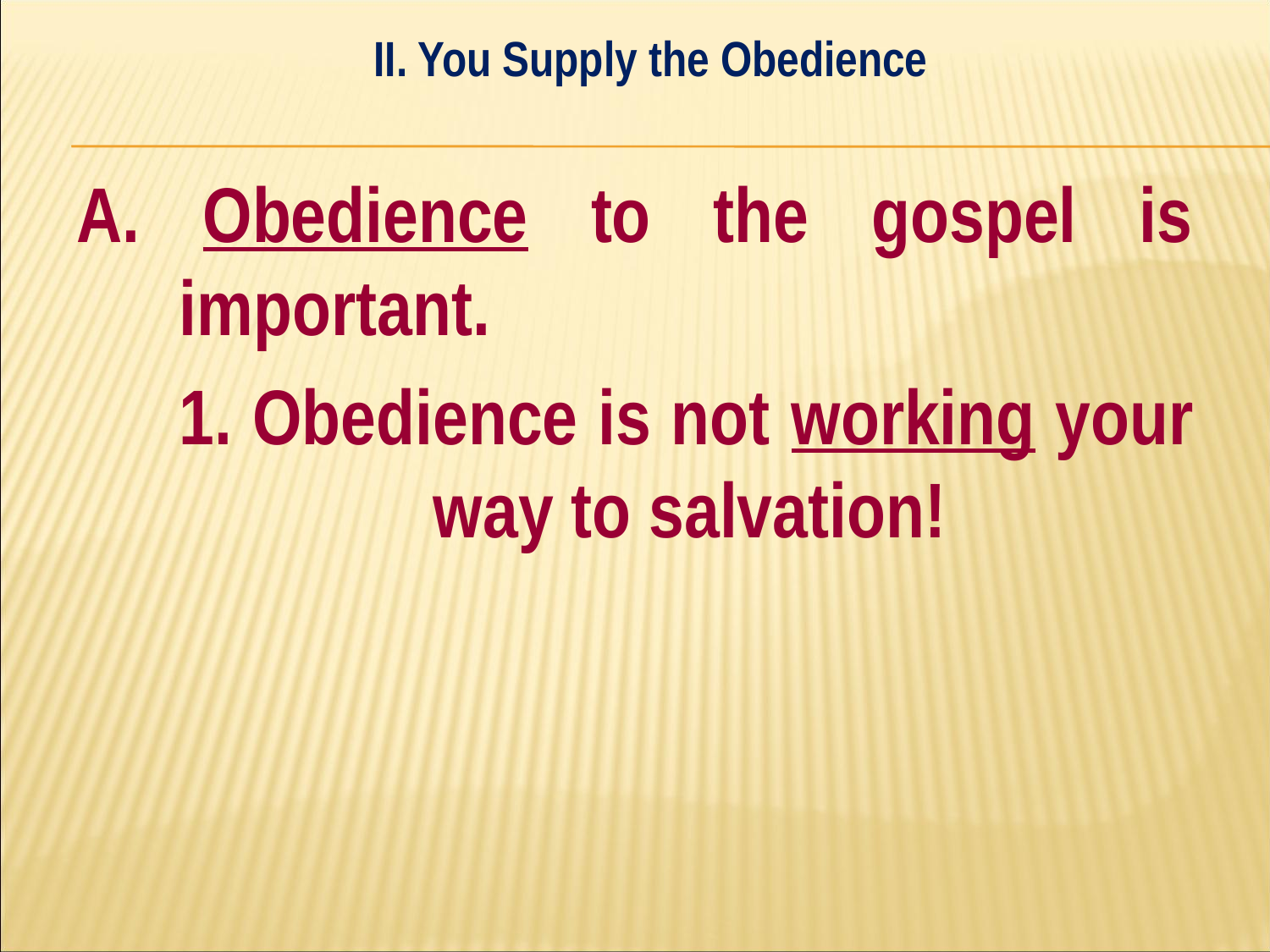

II. You Supply the Obedience
#
A. Obedience to the gospel is important.
	1. Obedience is not working your 		way to salvation!